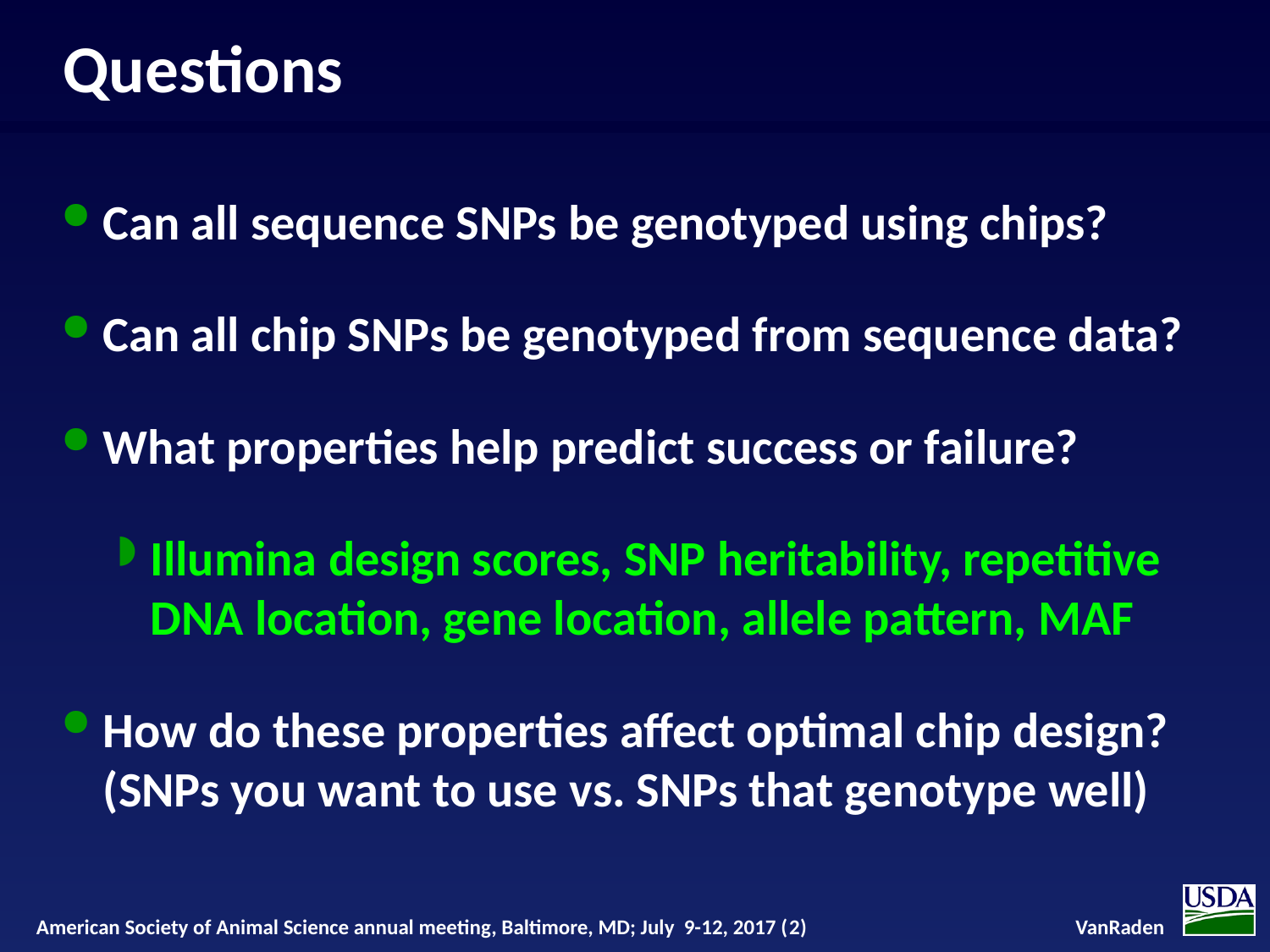

# Questions
Can all sequence SNPs be genotyped using chips?
Can all chip SNPs be genotyped from sequence data?
What properties help predict success or failure?
Illumina design scores, SNP heritability, repetitive DNA location, gene location, allele pattern, MAF
How do these properties affect optimal chip design? (SNPs you want to use vs. SNPs that genotype well)